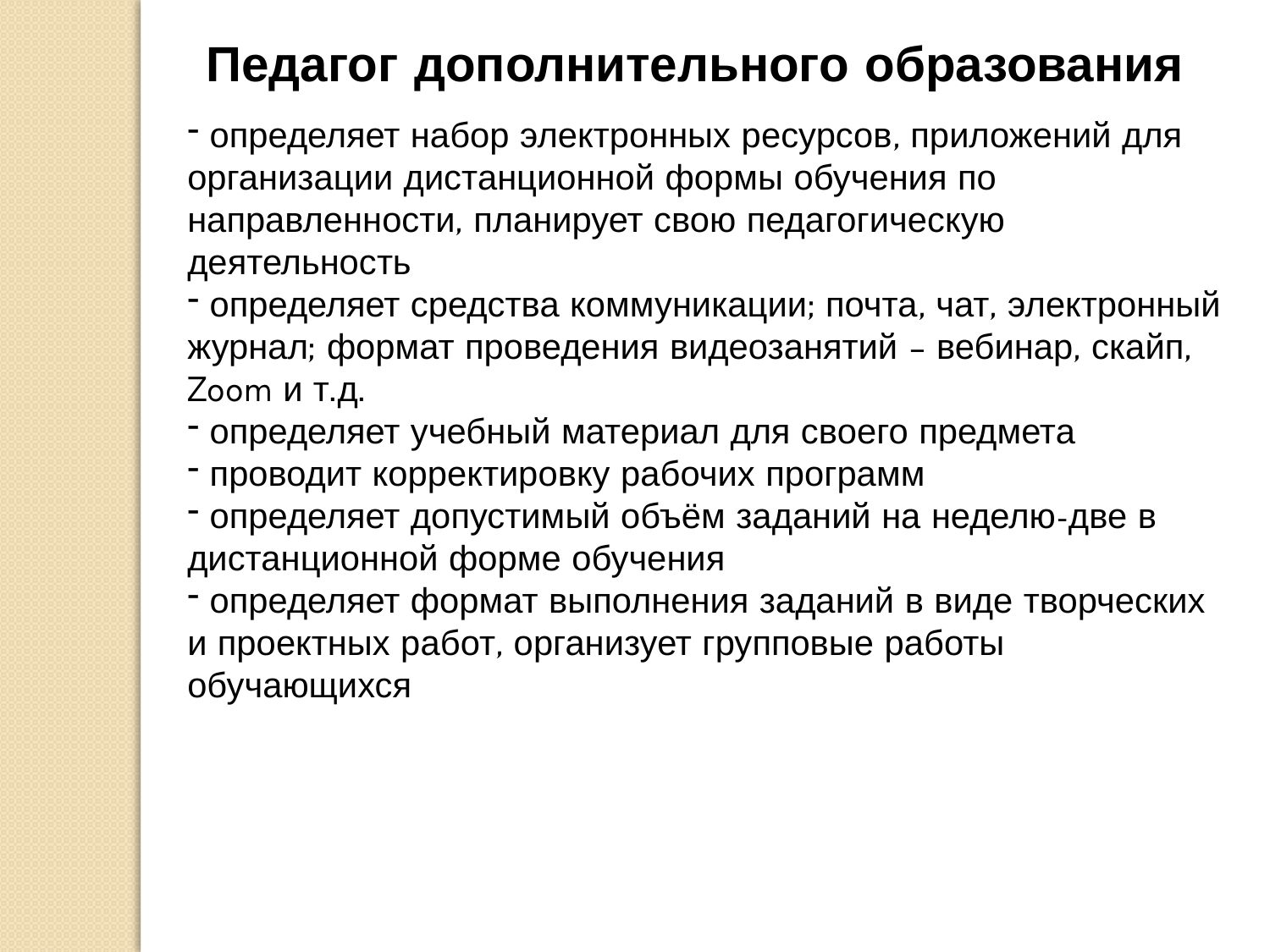

Педагог дополнительного образования
 определяет набор электронных ресурсов, приложений для организации дистанционной формы обучения по направленности, планирует свою педагогическую деятельность
 определяет средства коммуникации; почта, чат, электронный журнал; формат проведения видеозанятий – вебинар, скайп, Zoom и т.д.
 определяет учебный материал для своего предмета
 проводит корректировку рабочих программ
 определяет допустимый объём заданий на неделю-две в дистанционной форме обучения
 определяет формат выполнения заданий в виде творческих и проектных работ, организует групповые работы обучающихся